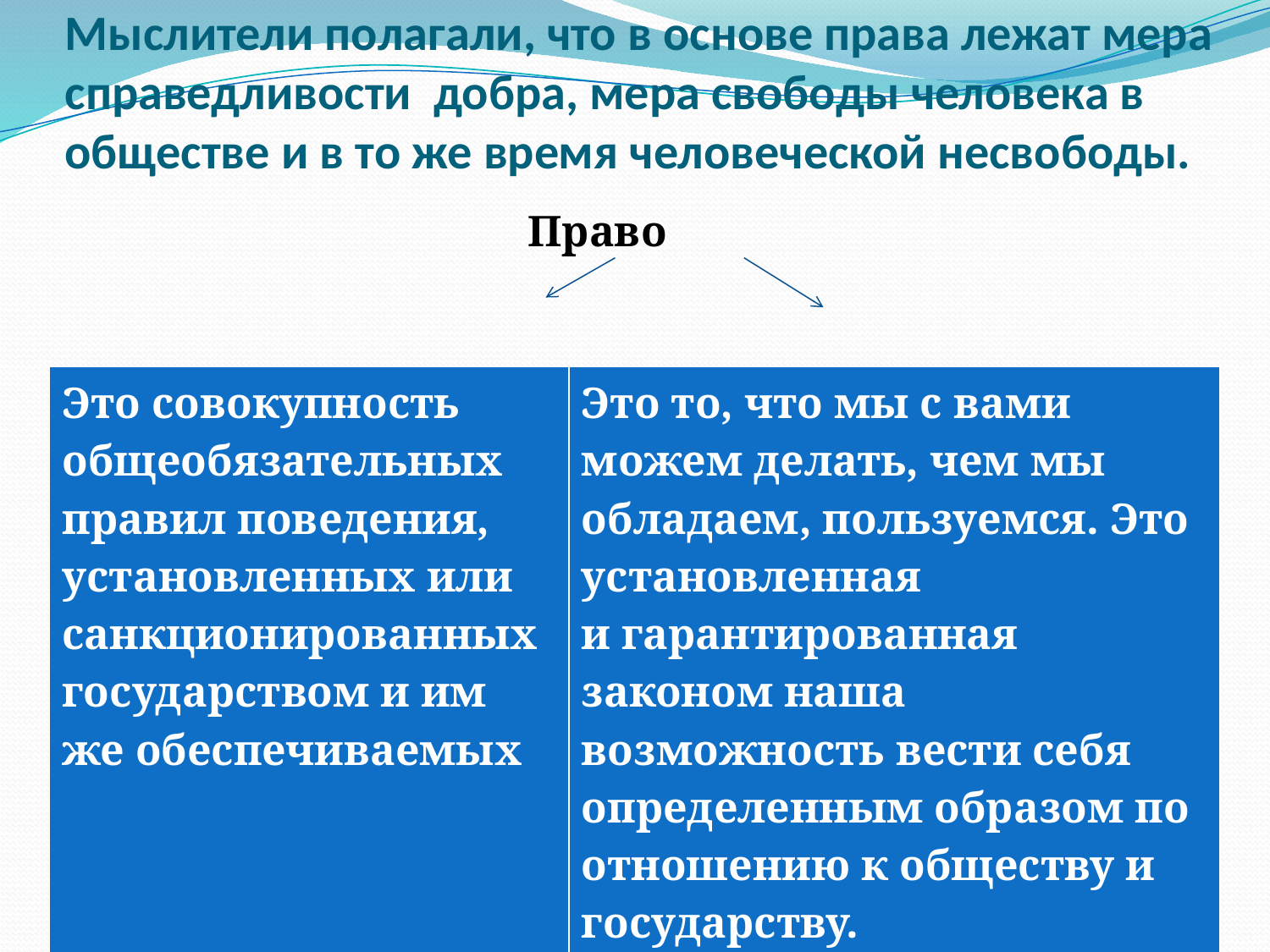

# Мыслители полагали, что в основе права лежат мера справедливости  добра, мера свободы человека в обществе и в то же время человеческой несвободы.
                                                      Право

                                                                                        государству.

| Это совокупность общеобязательных правил поведения, установленных или санкционированных государством и им же обеспечиваемых | Это то, что мы с вами можем делать, чем мы обладаем, пользуемся. Это установленная и гарантированная законом наша возможность вести себя определенным образом по отношению к обществу и государству. |
| --- | --- |